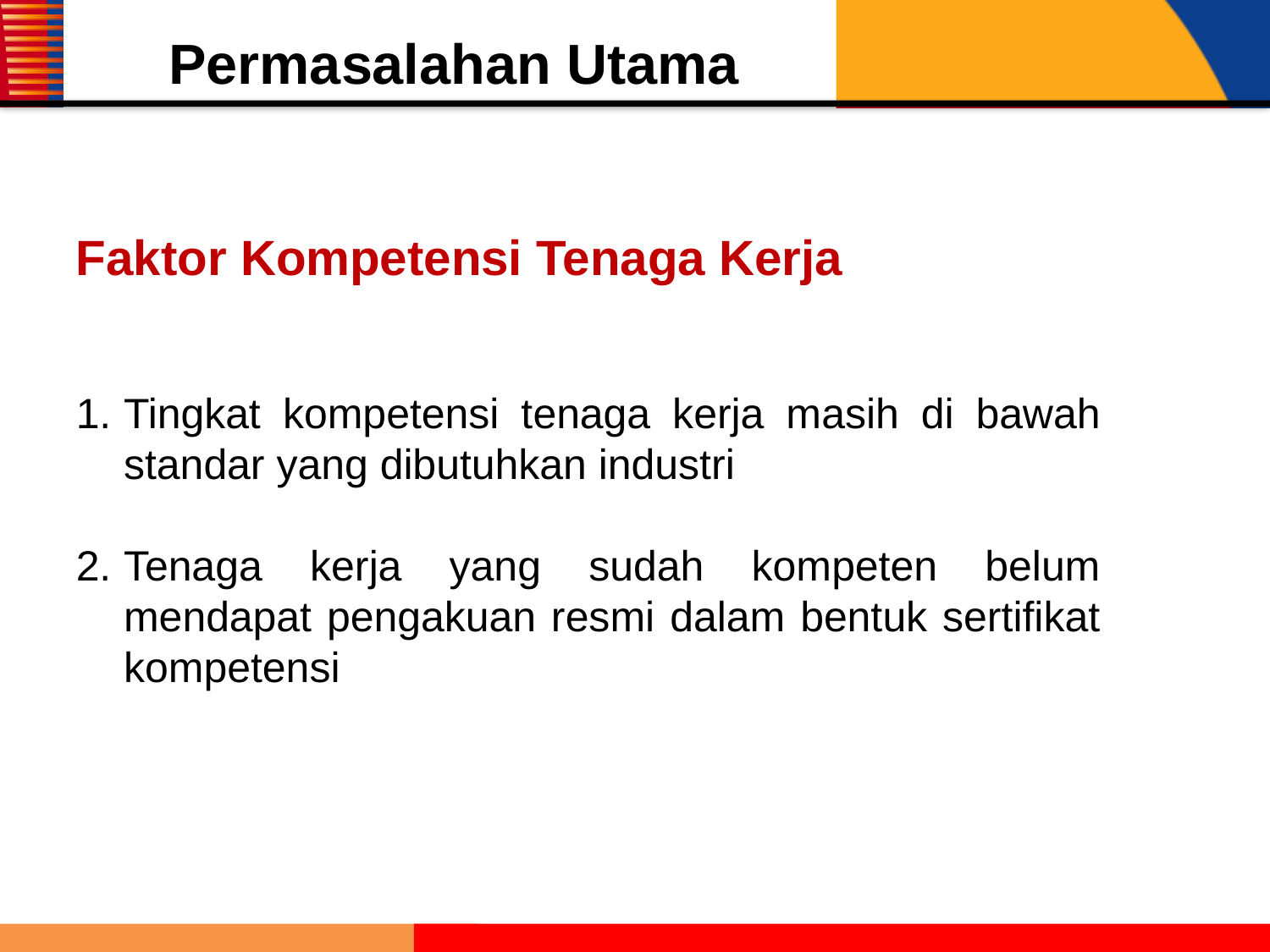

Permasalahan Utama

Faktor Kompetensi Tenaga Kerja

Tingkat kompetensi tenaga kerja masih di bawah standar yang dibutuhkan industri

Tenaga kerja yang sudah kompeten belum mendapat pengakuan resmi dalam bentuk sertifikat kompetensi